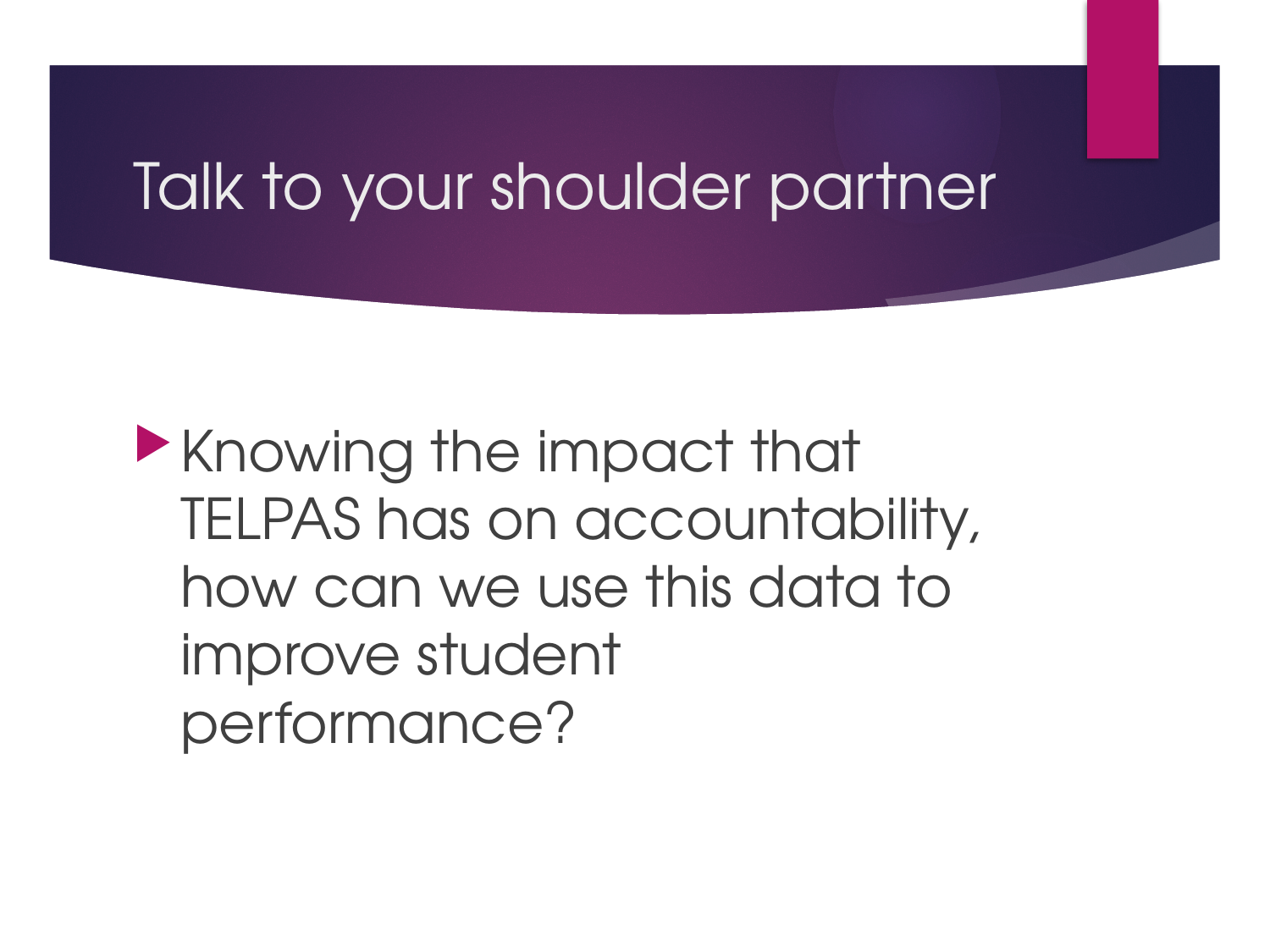

# Talk to your shoulder partner
Knowing the impact that TELPAS has on accountability, how can we use this data to improve student performance?